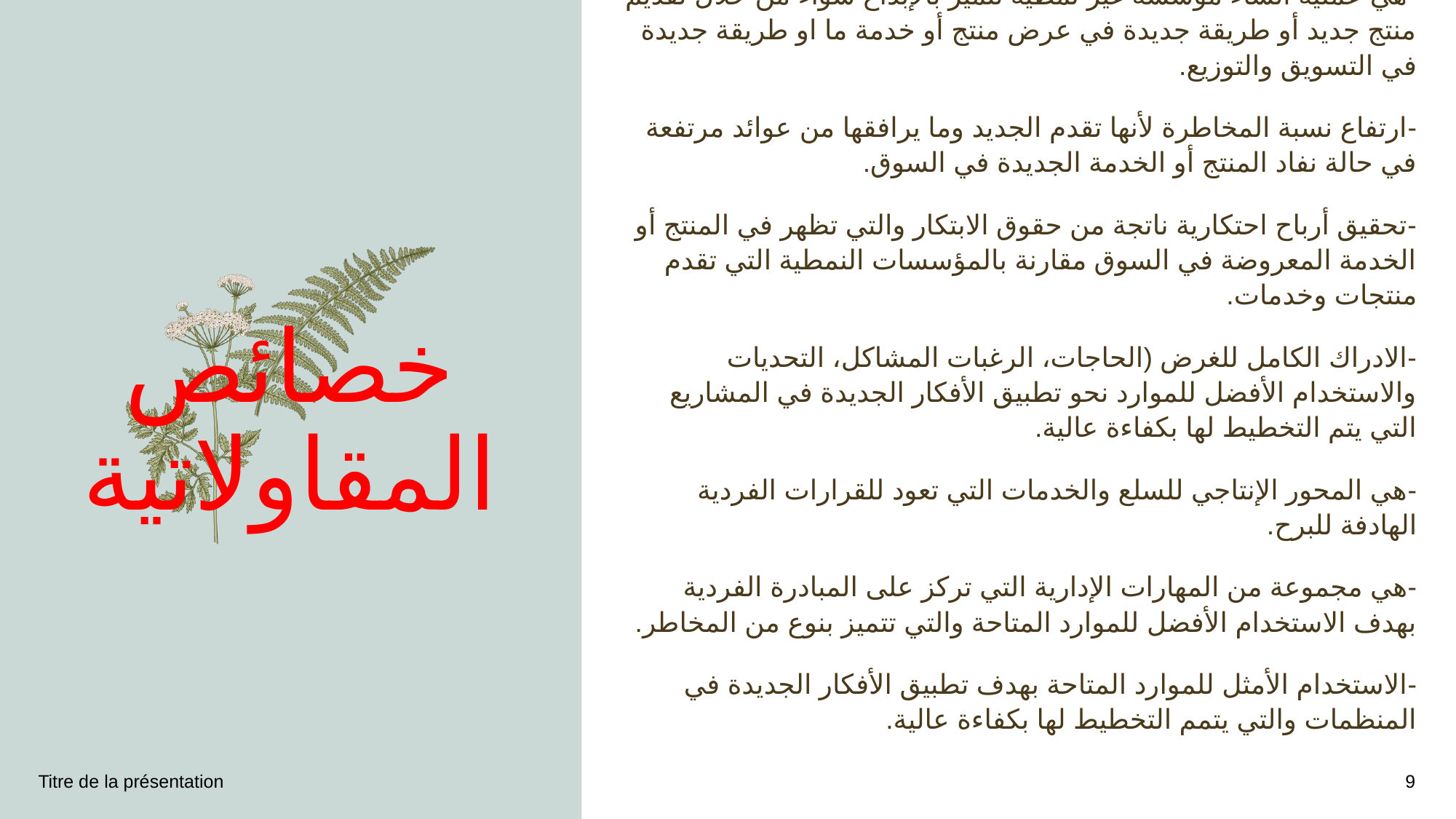

تتميز المقاولاتية مجموعة من الخصائص يمكن ايجازها فيما يلي:
-هي عملية انشاء مؤسسة غير نمطية تتميز بالإبداع سواء من خلال تقديم منتج جديد أو طريقة جديدة في عرض منتج أو خدمة ما او طريقة جديدة في التسويق والتوزيع.
-ارتفاع نسبة المخاطرة لأنها تقدم الجديد وما يرافقها من عوائد مرتفعة في حالة نفاد المنتج أو الخدمة الجديدة في السوق.
-تحقيق أرباح احتكارية ناتجة من حقوق الابتكار والتي تظهر في المنتج أو الخدمة المعروضة في السوق مقارنة بالمؤسسات النمطية التي تقدم منتجات وخدمات.
-الادراك الكامل للغرض (الحاجات، الرغبات المشاكل، التحديات والاستخدام الأفضل للموارد نحو تطبيق الأفكار الجديدة في المشاريع التي يتم التخطيط لها بكفاءة عالية.
-هي المحور الإنتاجي للسلع والخدمات التي تعود للقرارات الفردية الهادفة للبرح.
-هي مجموعة من المهارات الإدارية التي تركز على المبادرة الفردية بهدف الاستخدام الأفضل للموارد المتاحة والتي تتميز بنوع من المخاطر.
-الاستخدام الأمثل للموارد المتاحة بهدف تطبيق الأفكار الجديدة في المنظمات والتي يتمم التخطيط لها بكفاءة عالية.

خصائص المقاولاتية
Titre de la présentation
9